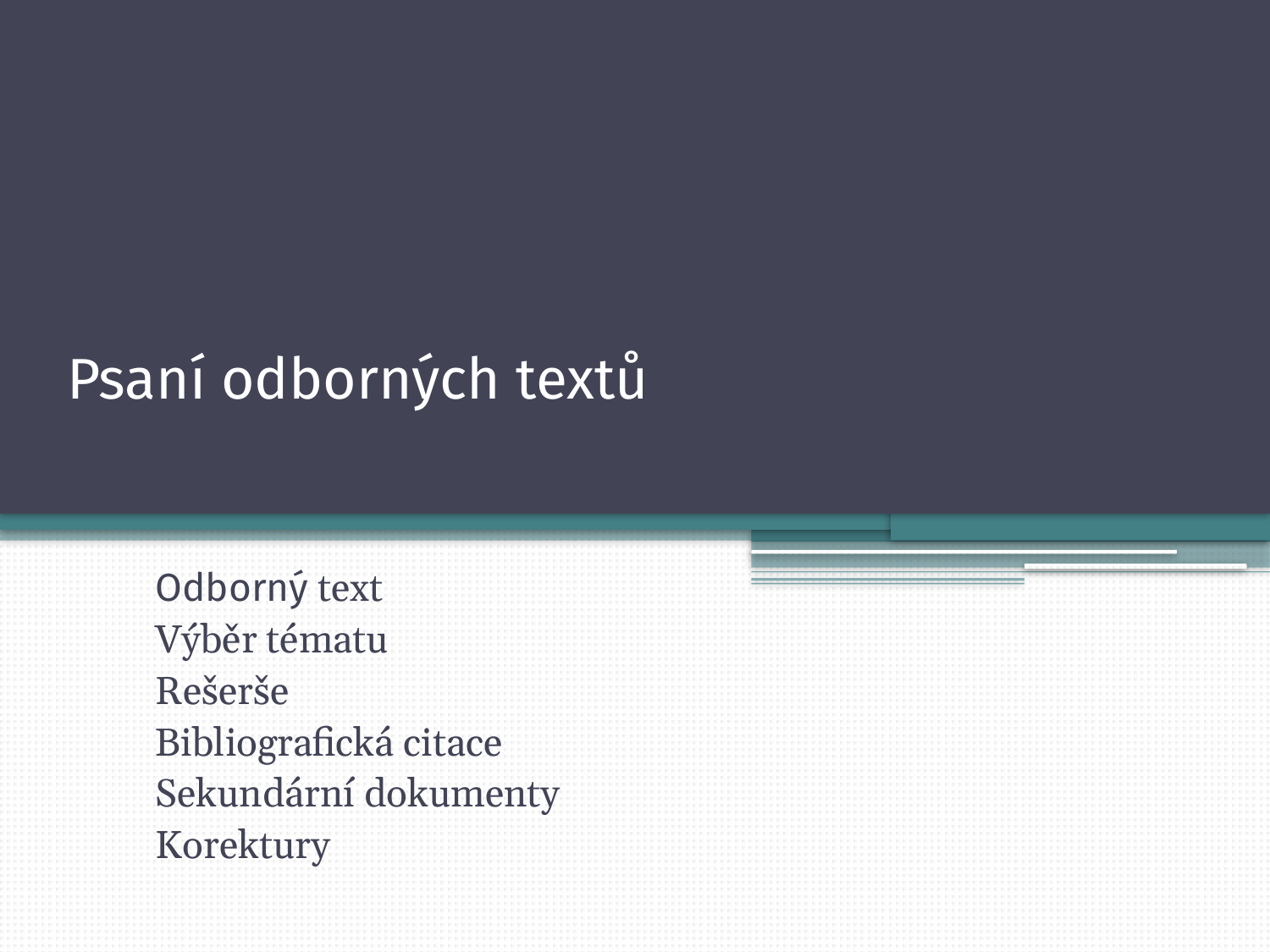

# Psaní odborných textů
Odborný text
Výběr tématu
Rešerše
Bibliografická citace
Sekundární dokumenty
Korektury